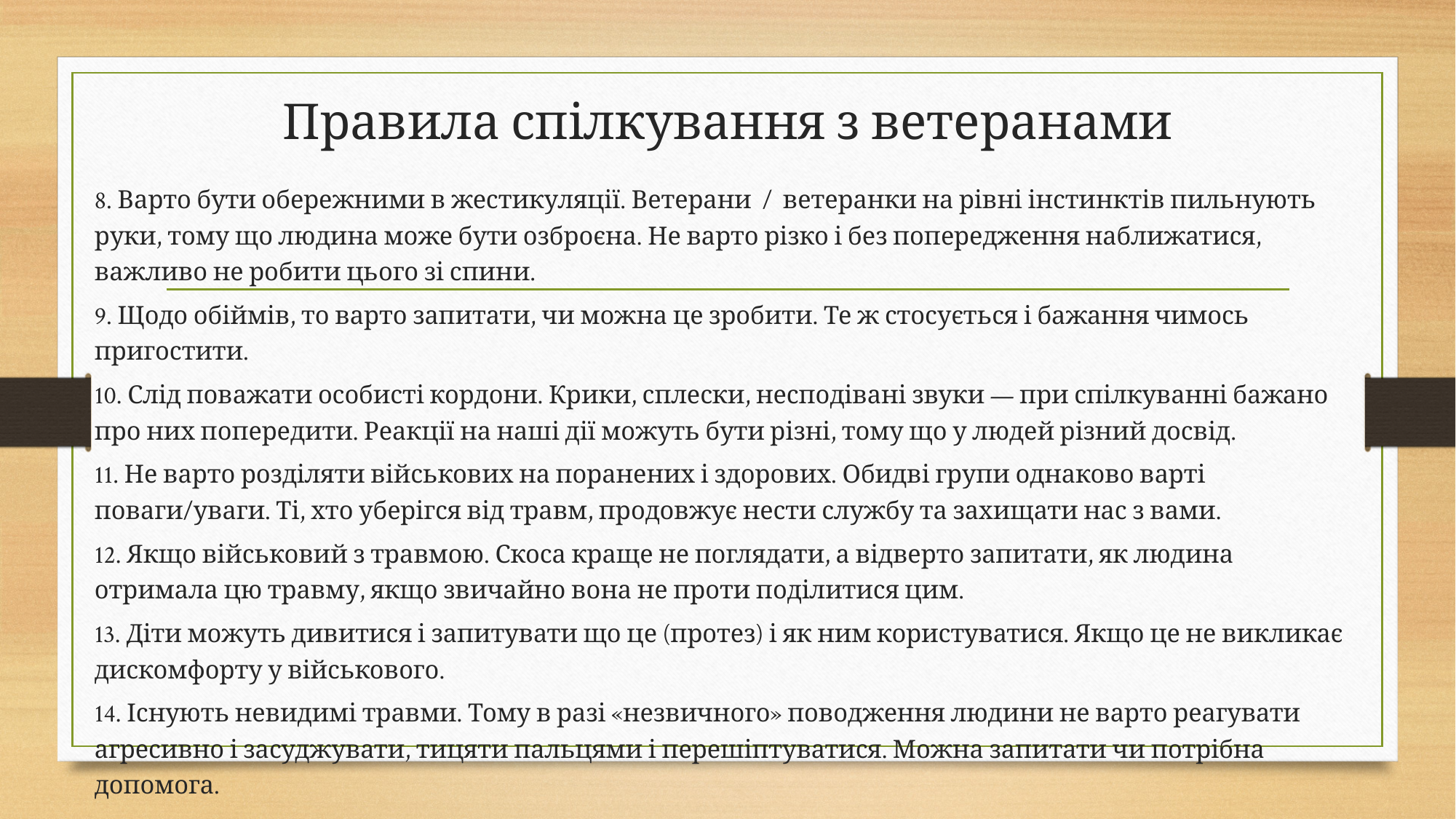

# Правила спілкування з ветеранами
8. Варто бути обережними в жестикуляції. Ветерани  /  ветеранки на рівні інстинктів пильнують руки, тому що людина може бути озброєна. Не варто різко і без попередження наближатися, важливо не робити цього зі спини.
9. Щодо обіймів, то варто запитати, чи можна це зробити. Те ж стосується і бажання чимось пригостити.
10. Слід поважати особисті кордони. Крики, сплески, несподівані звуки — при спілкуванні бажано про них попередити. Реакції на наші дії можуть бути різні, тому що у людей різний досвід.
11. Не варто розділяти військових на поранених і здорових. Обидві групи однаково варті поваги/уваги. Ті, хто уберігся від травм, продовжує нести службу та захищати нас з вами.
12. Якщо військовий з травмою. Скоса краще не поглядати, а відверто запитати, як людина отримала цю травму, якщо звичайно вона не проти поділитися цим.
13. Діти можуть дивитися і запитувати що це (протез) і як ним користуватися. Якщо це не викликає дискомфорту у військового.
14. Існують невидимі травми. Тому в разі «незвичного» поводження людини не варто реагувати агресивно і засуджувати, тицяти пальцями і перешіптуватися. Можна запитати чи потрібна допомога.